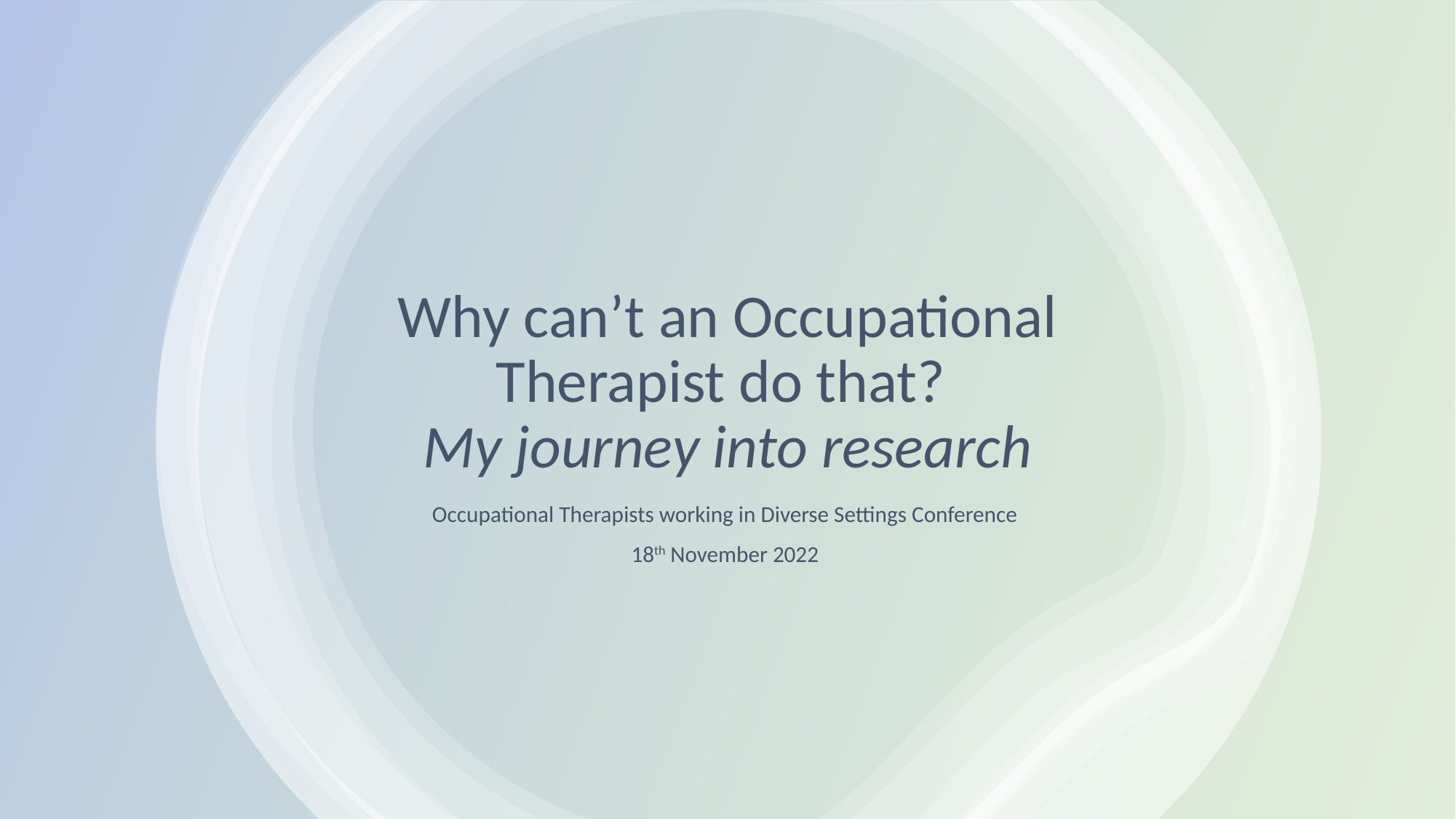

# Why can’t an Occupational Therapist do that? My journey into research
Occupational Therapists working in Diverse Settings Conference
18th November 2022